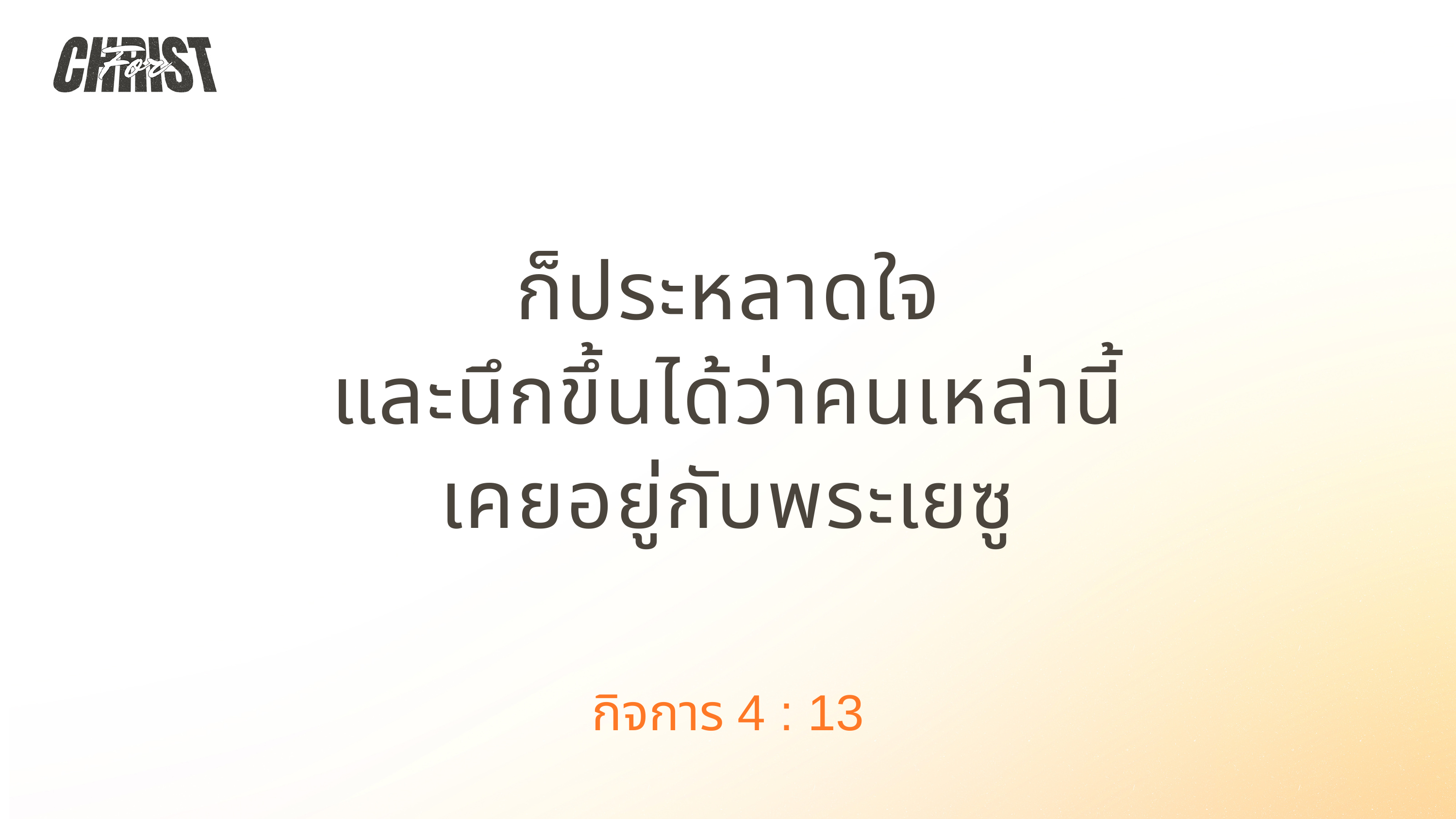

ก็ประหลาดใจ
และนึกขึ้นได้ว่าคนเหล่านี้
เคยอยู่กับพระเยซู
กิจการ 4 : 13